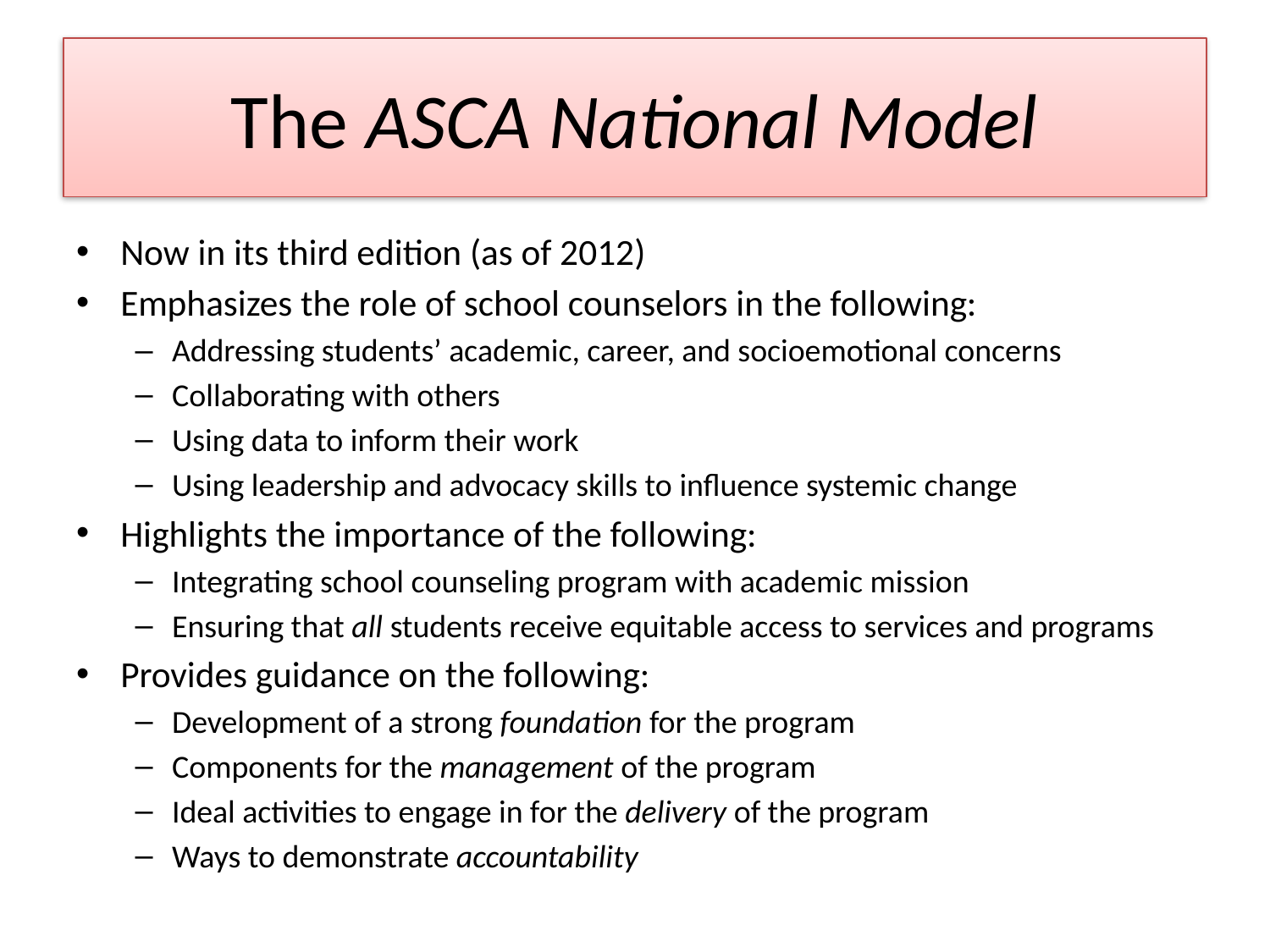

# The ASCA National Model
Now in its third edition (as of 2012)
Emphasizes the role of school counselors in the following:
Addressing students’ academic, career, and socioemotional concerns
Collaborating with others
Using data to inform their work
Using leadership and advocacy skills to influence systemic change
Highlights the importance of the following:
Integrating school counseling program with academic mission
Ensuring that all students receive equitable access to services and programs
Provides guidance on the following:
Development of a strong foundation for the program
Components for the management of the program
Ideal activities to engage in for the delivery of the program
Ways to demonstrate accountability